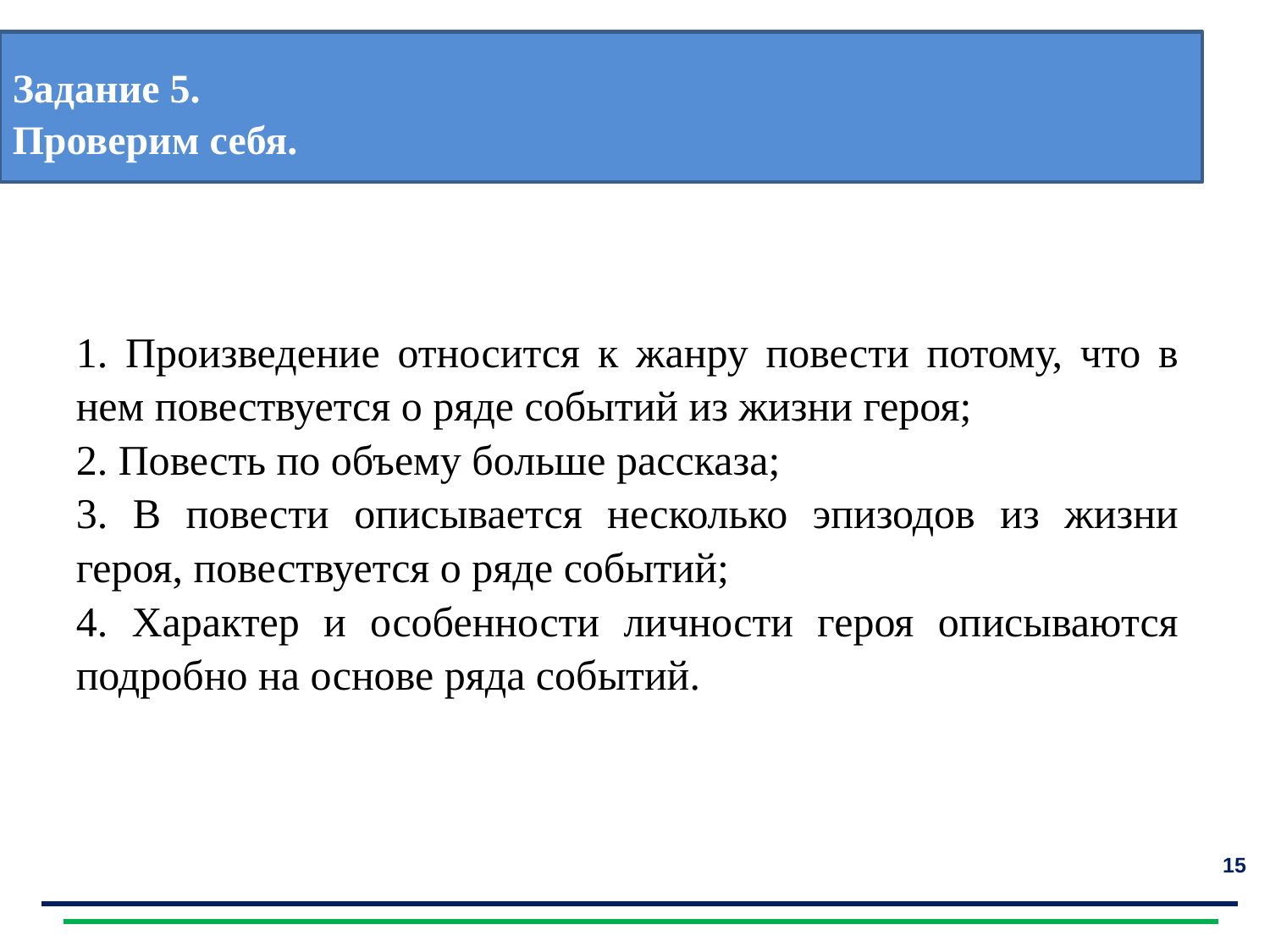

Задание 5.
Проверим себя.

Прослушайте 1-ю главу научно-фантастической повести
«Сын воды» (в сокращении).

1. Произведение относится к жанру повести потому, что в нем повествуется о ряде событий из жизни героя;
2. Повесть по объему больше рассказа;
3. В повести описывается несколько эпизодов из жизни героя, повествуется о ряде событий;
4. Характер и особенности личности героя описываются подробно на основе ряда событий.

15